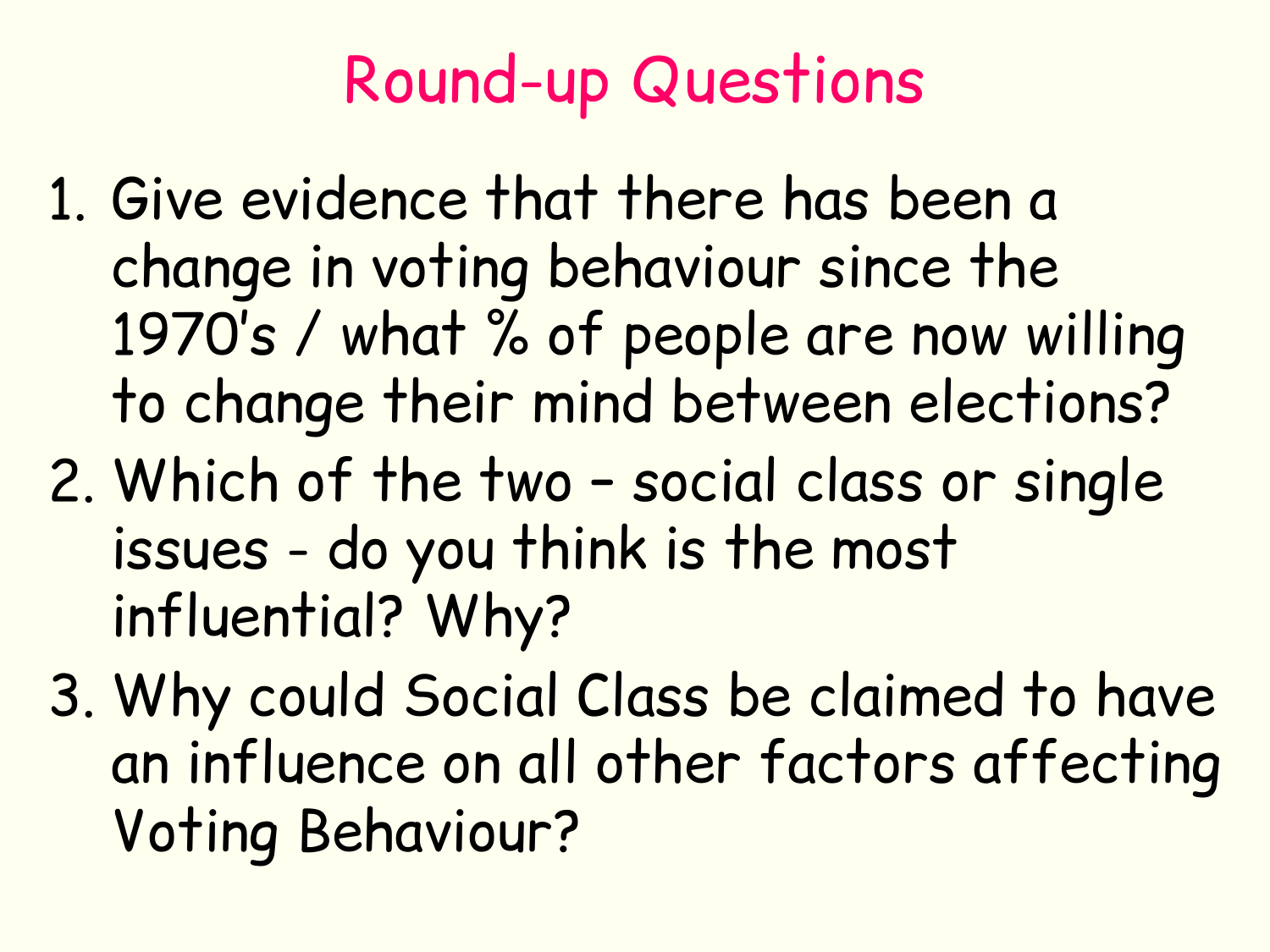

# Round-up Questions
Give evidence that there has been a change in voting behaviour since the 1970’s / what % of people are now willing to change their mind between elections?
Which of the two – social class or single issues - do you think is the most influential? Why?
Why could Social Class be claimed to have an influence on all other factors affecting Voting Behaviour?